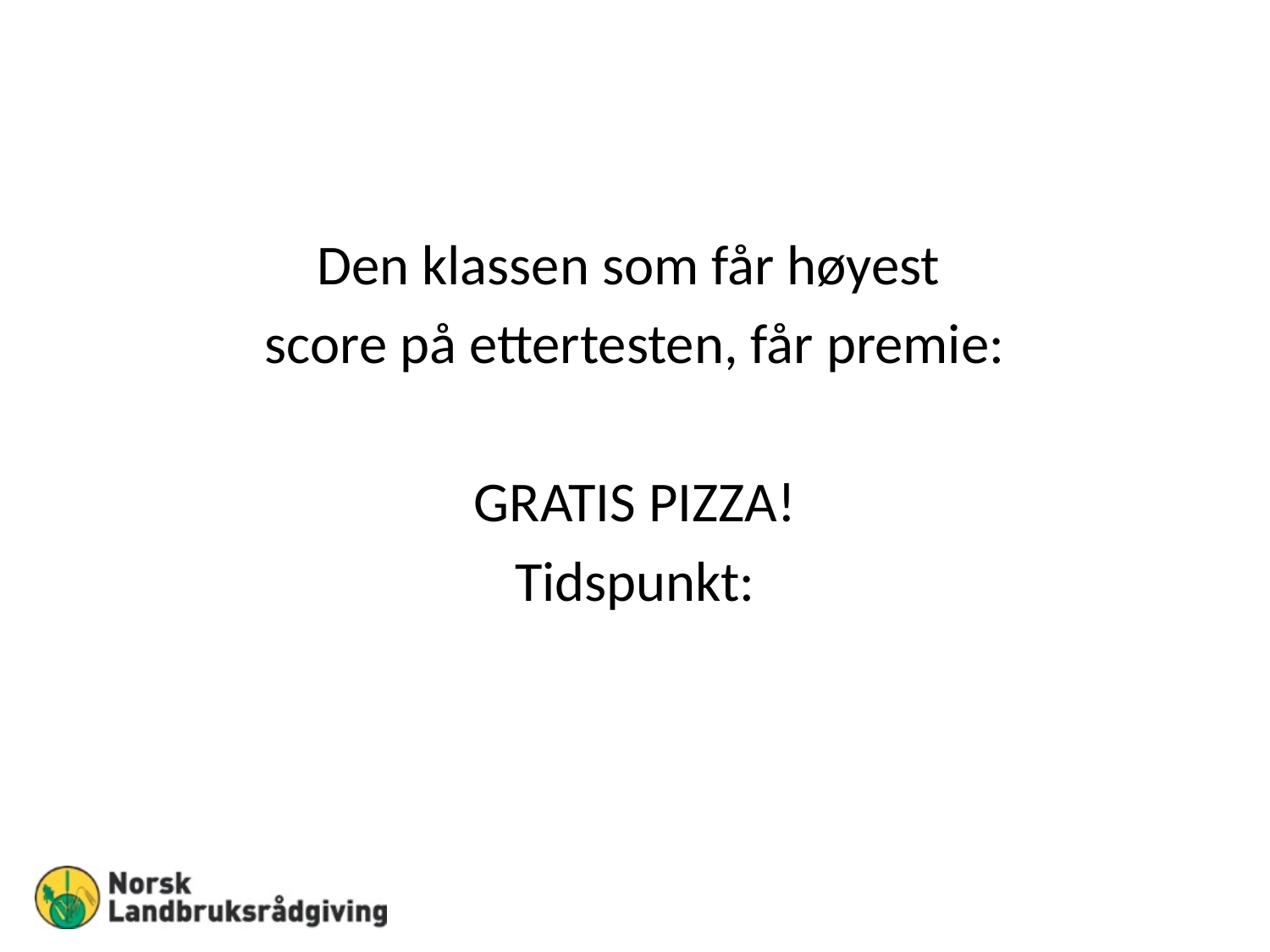

Den klassen som får høyest
score på ettertesten, får premie:

GRATIS PIZZA!
Tidspunkt: